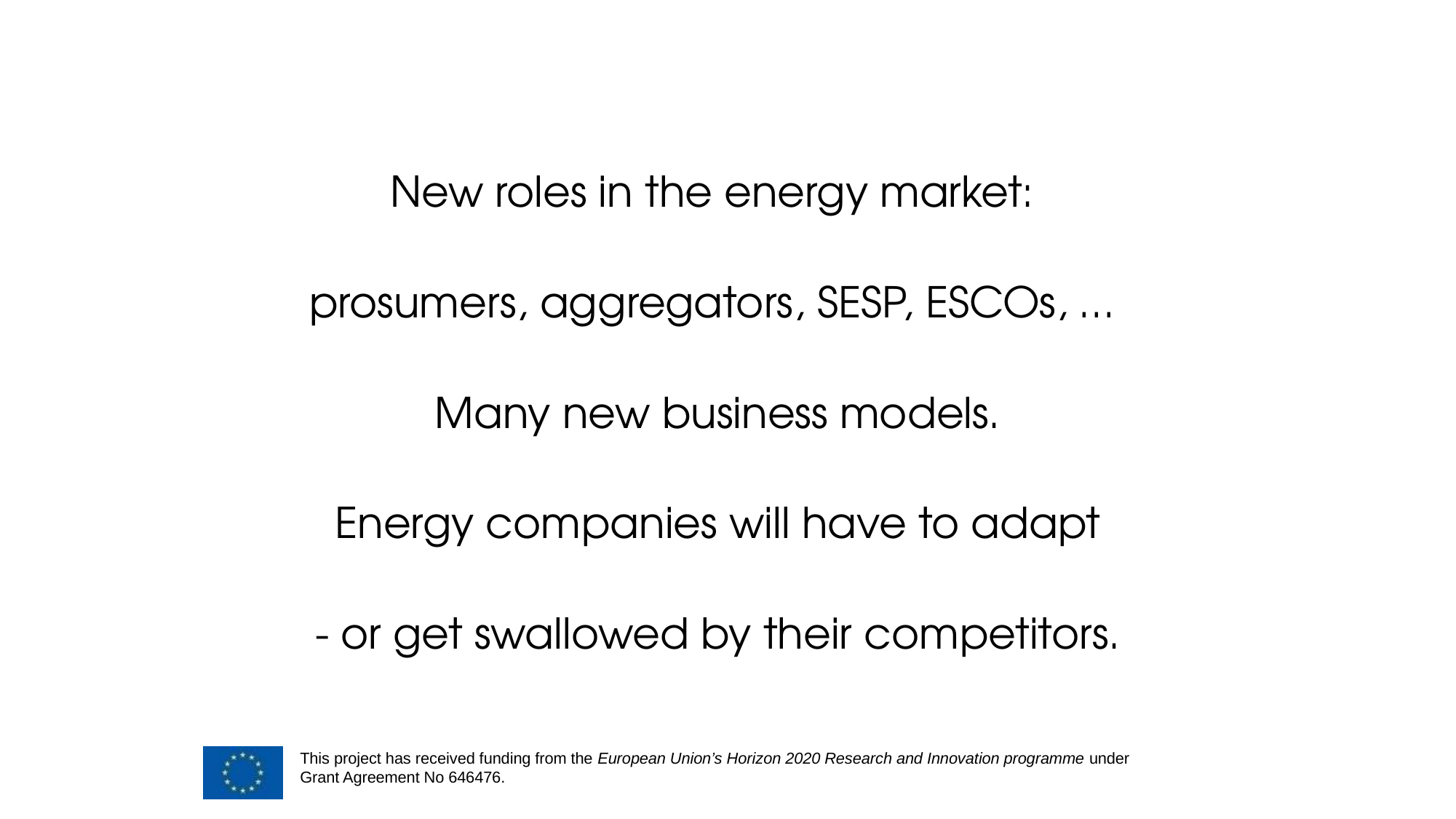

New roles in the energy market:
prosumers, aggregators, SESP, ESCOs, …
Many new business models.
Energy companies will have to adapt
- or get swallowed by their competitors.